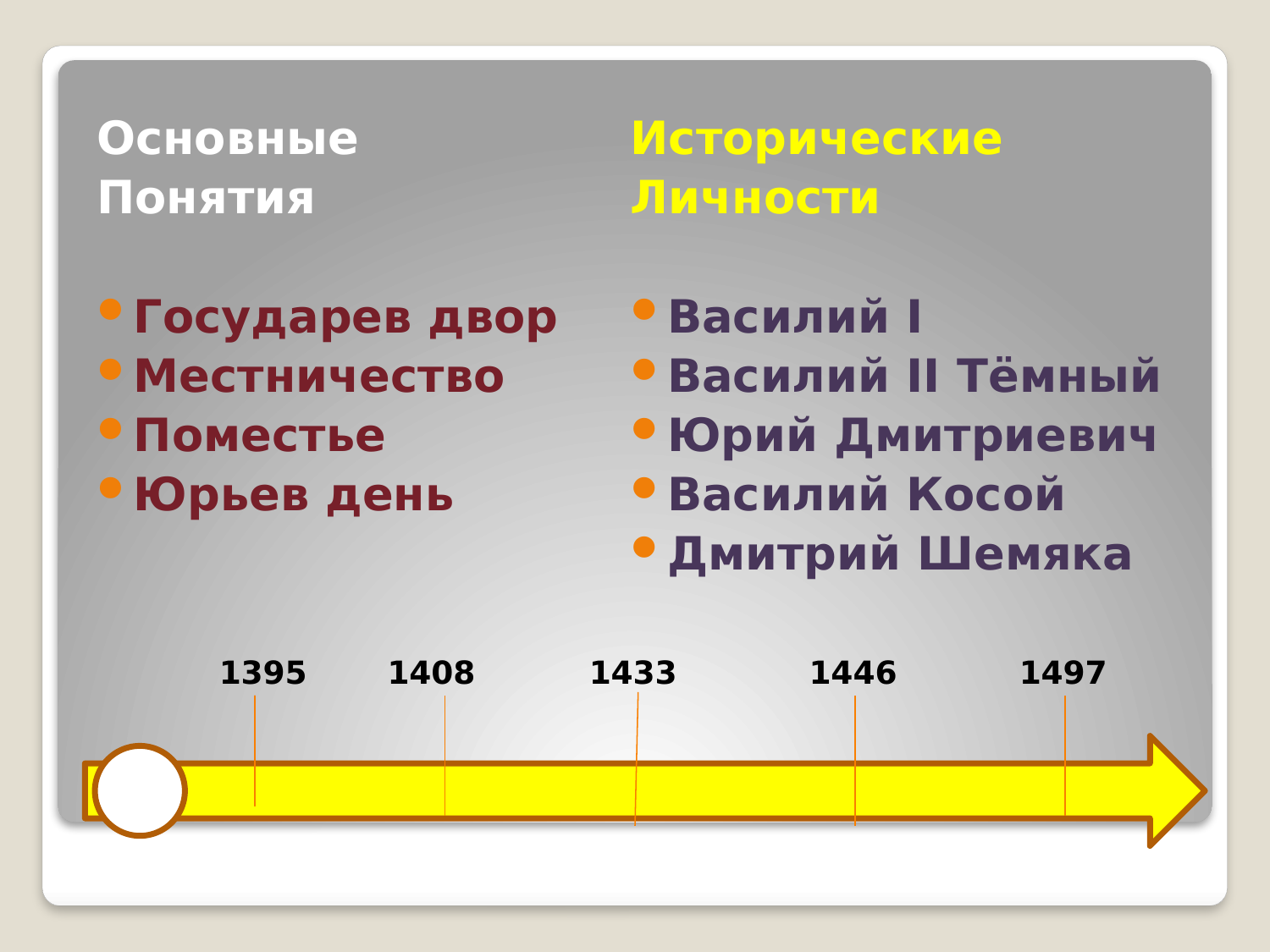

Основные
Понятия

Государев двор
Местничество
Поместье
Юрьев день
Исторические
Личности

Василий I
Василий II Тёмный
Юрий Дмитриевич
Василий Косой
Дмитрий Шемяка
1395
1408
1433
1446
1497
#